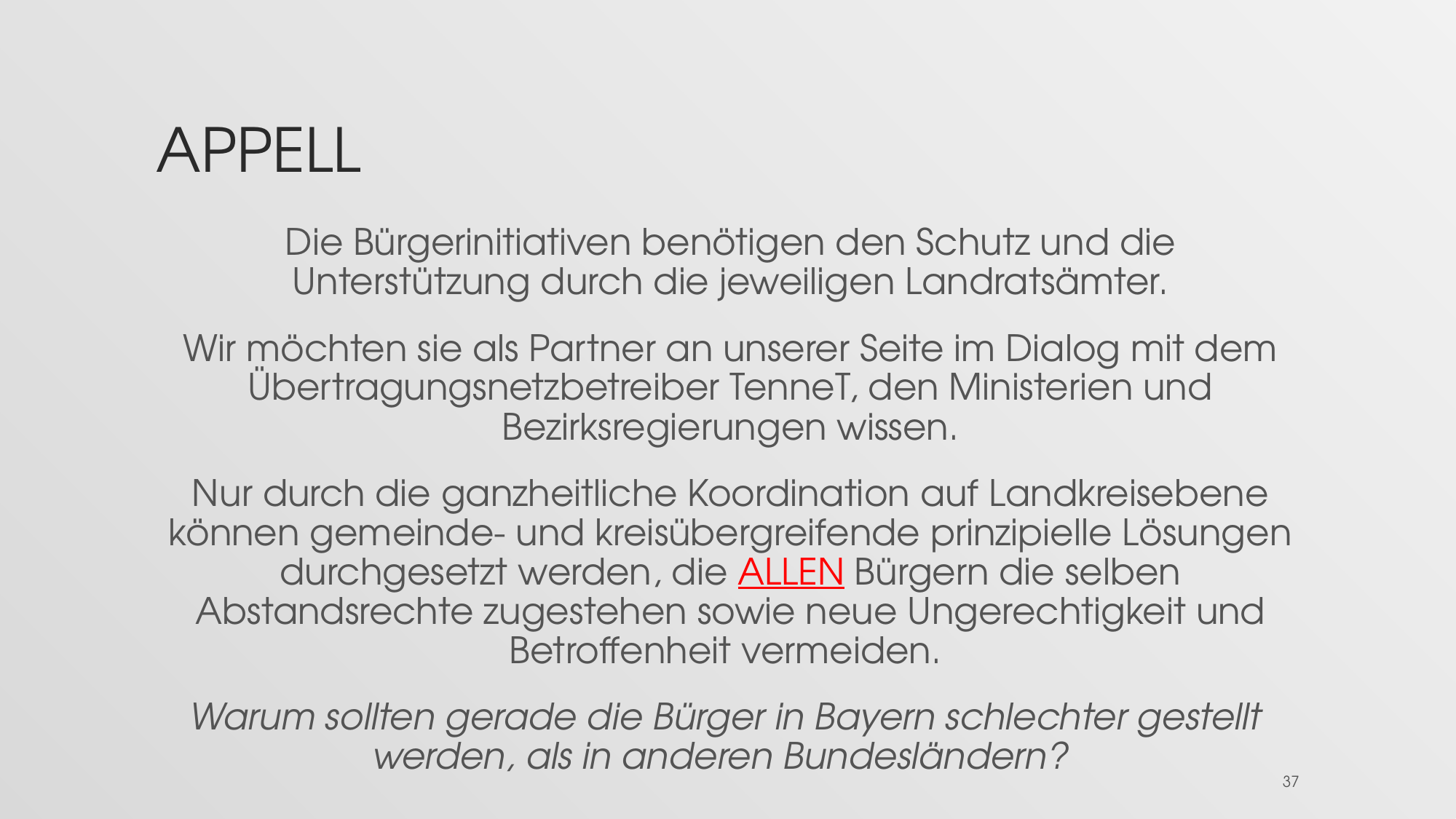

# Appell
Die Bürgerinitiativen benötigen den Schutz und die Unterstützung durch die jeweiligen Landratsämter.
Wir möchten sie als Partner an unserer Seite im Dialog mit dem Übertragungsnetzbetreiber TenneT, den Ministerien und Bezirksregierungen wissen.
Nur durch die ganzheitliche Koordination auf Landkreisebene können gemeinde- und kreisübergreifende prinzipielle Lösungen durchgesetzt werden, die ALLEN Bürgern die selben Abstandsrechte zugestehen sowie neue Ungerechtigkeit und Betroffenheit vermeiden.
Warum sollten gerade die Bürger in Bayern schlechter gestellt  werden, als in anderen Bundesländern?

37